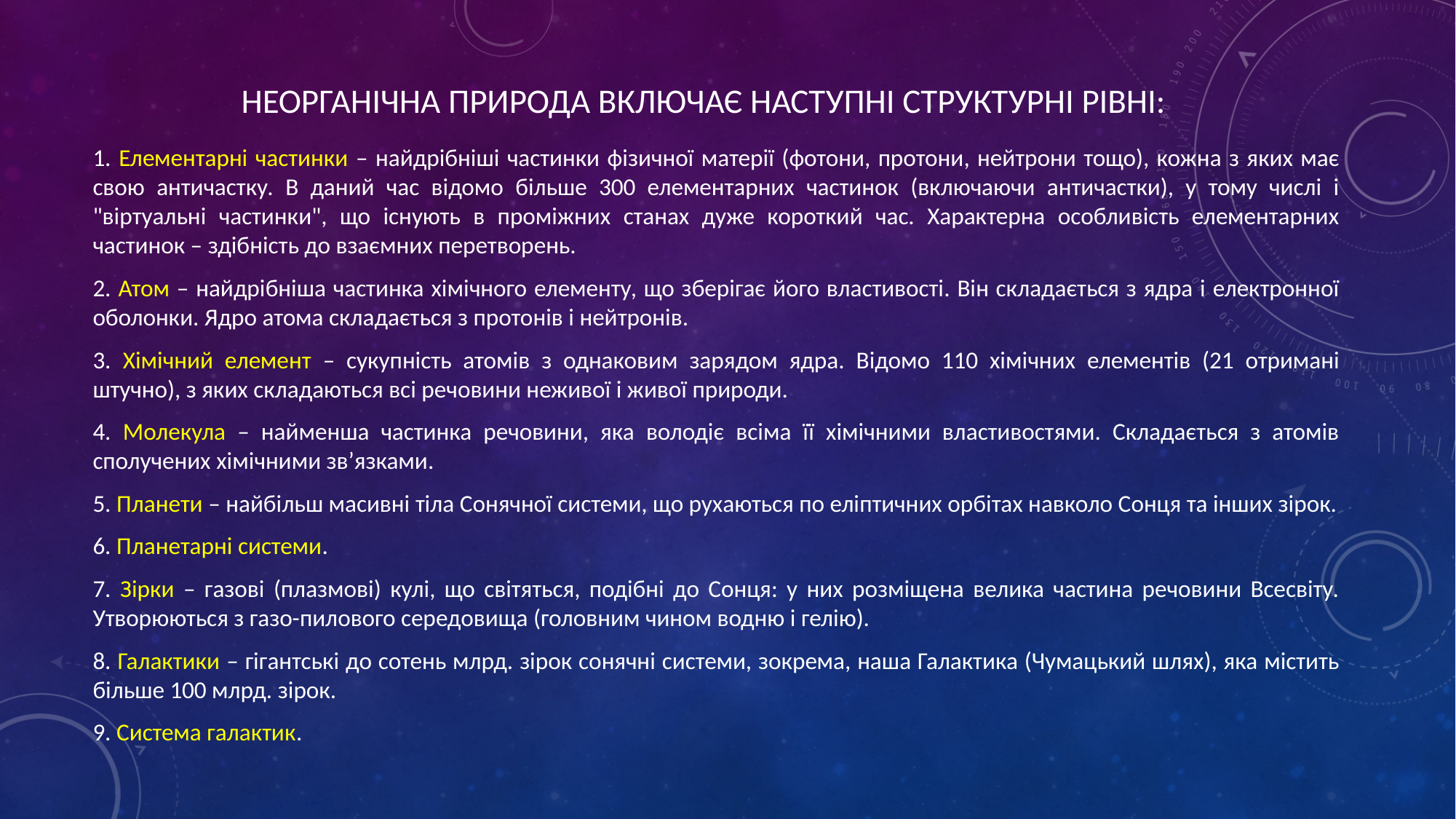

# Неорганічна природа включає наступні структурні рівні:
1. Елементарні частинки – найдрібніші частинки фізичної матерії (фотони, протони, нейтрони тощо), кожна з яких має свою античастку. В даний час відомо більше 300 елементарних частинок (включаючи античастки), у тому числі і "віртуальні частинки", що існують в проміжних станах дуже короткий час. Характерна особливість елементарних частинок – здібність до взаємних перетворень.
2. Атом – найдрібніша частинка хімічного елементу, що зберігає його властивості. Він складається з ядра і електронної оболонки. Ядро атома складається з протонів і нейтронів.
3. Хімічний елемент – сукупність атомів з однаковим зарядом ядра. Відомо 110 хімічних елементів (21 отримані штучно), з яких складаються всі речовини неживої і живої природи.
4. Молекула – найменша частинка речовини, яка володіє всіма її хімічними властивостями. Складається з атомів сполучених хімічними зв’язками.
5. Планети – найбільш масивні тіла Сонячної системи, що рухаються по еліптичних орбітах навколо Сонця та інших зірок.
6. Планетарні системи.
7. Зірки – газові (плазмові) кулі, що світяться, подібні до Сонця: у них розміщена велика частина речовини Всесвіту. Утворюються з газо-пилового середовища (головним чином водню і гелію).
8. Галактики – гігантські до сотень млрд. зірок сонячні системи, зокрема, наша Галактика (Чумацький шлях), яка містить більше 100 млрд. зірок.
9. Система галактик.